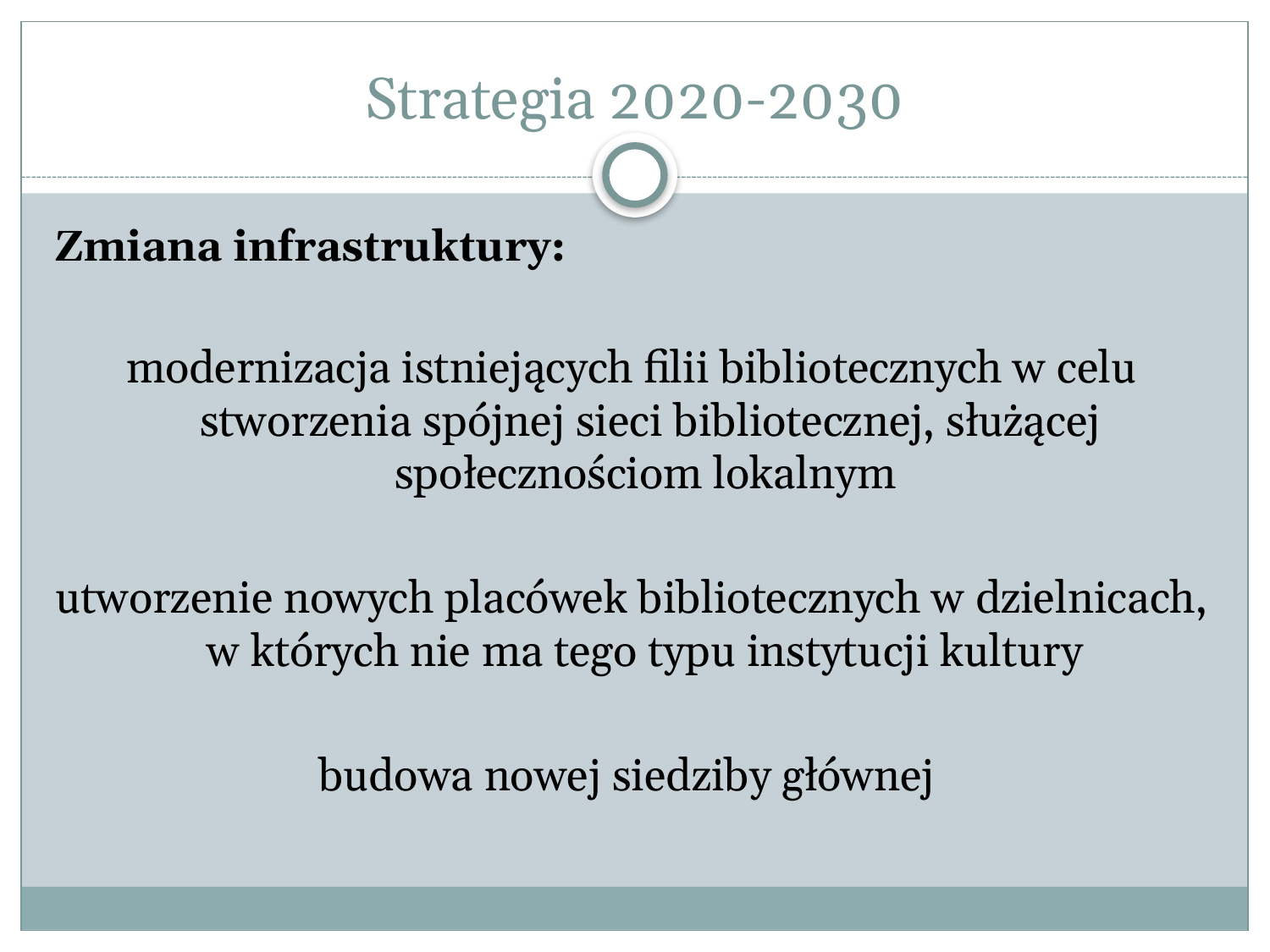

# Strategia 2020-2030
Zmiana infrastruktury:

modernizacja istniejących filii bibliotecznych w celu stworzenia spójnej sieci bibliotecznej, służącej społecznościom lokalnym

utworzenie nowych placówek bibliotecznych w dzielnicach, w których nie ma tego typu instytucji kultury

budowa nowej siedziby głównej